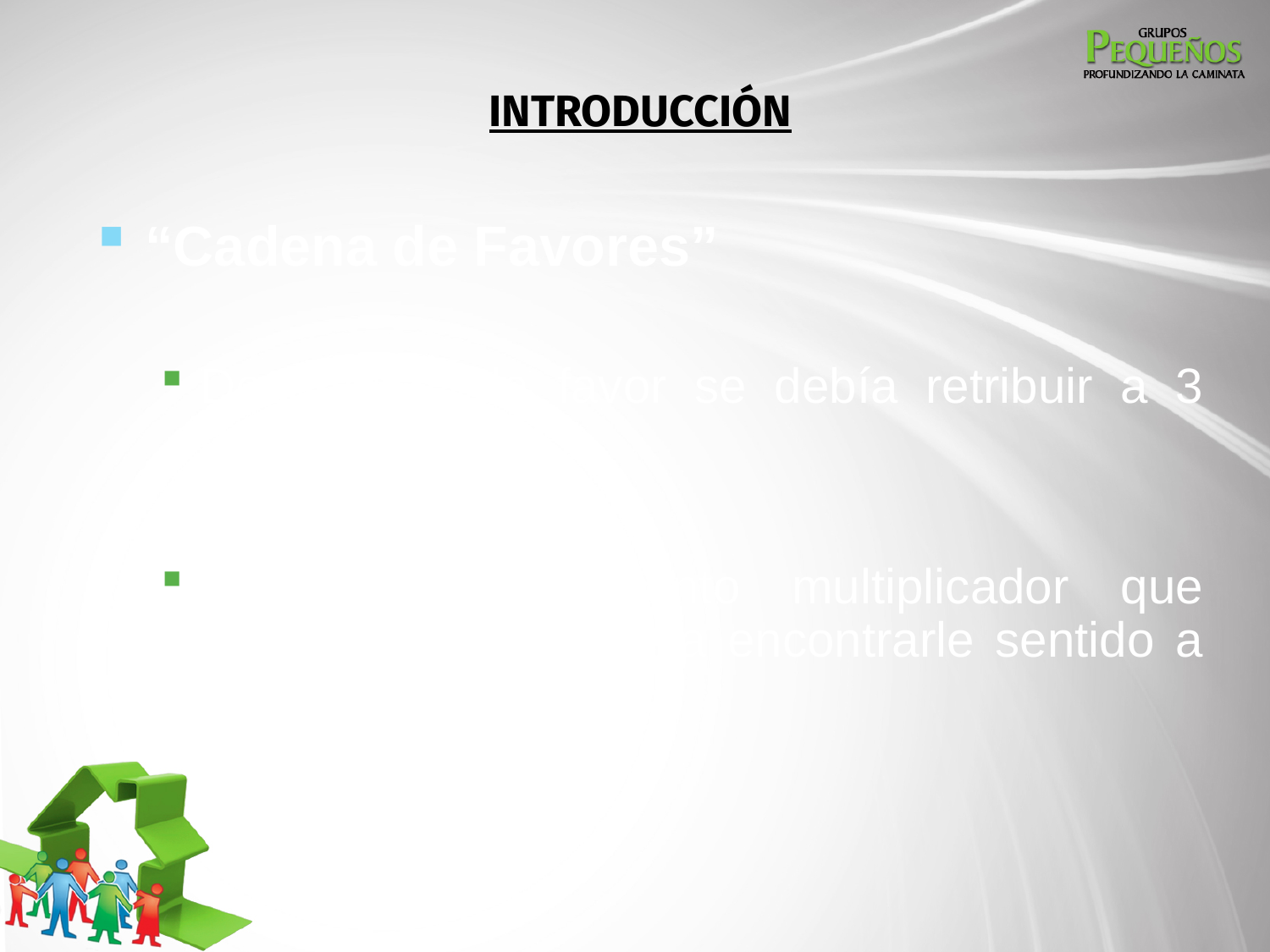

# INTRODUCCIÓN
“Cadena de Favores”

Desafío: Cada favor se debía retribuir a 3 personas.

Resultado: Movimiento multiplicador que lleva a las personas a encontrarle sentido a su vida.